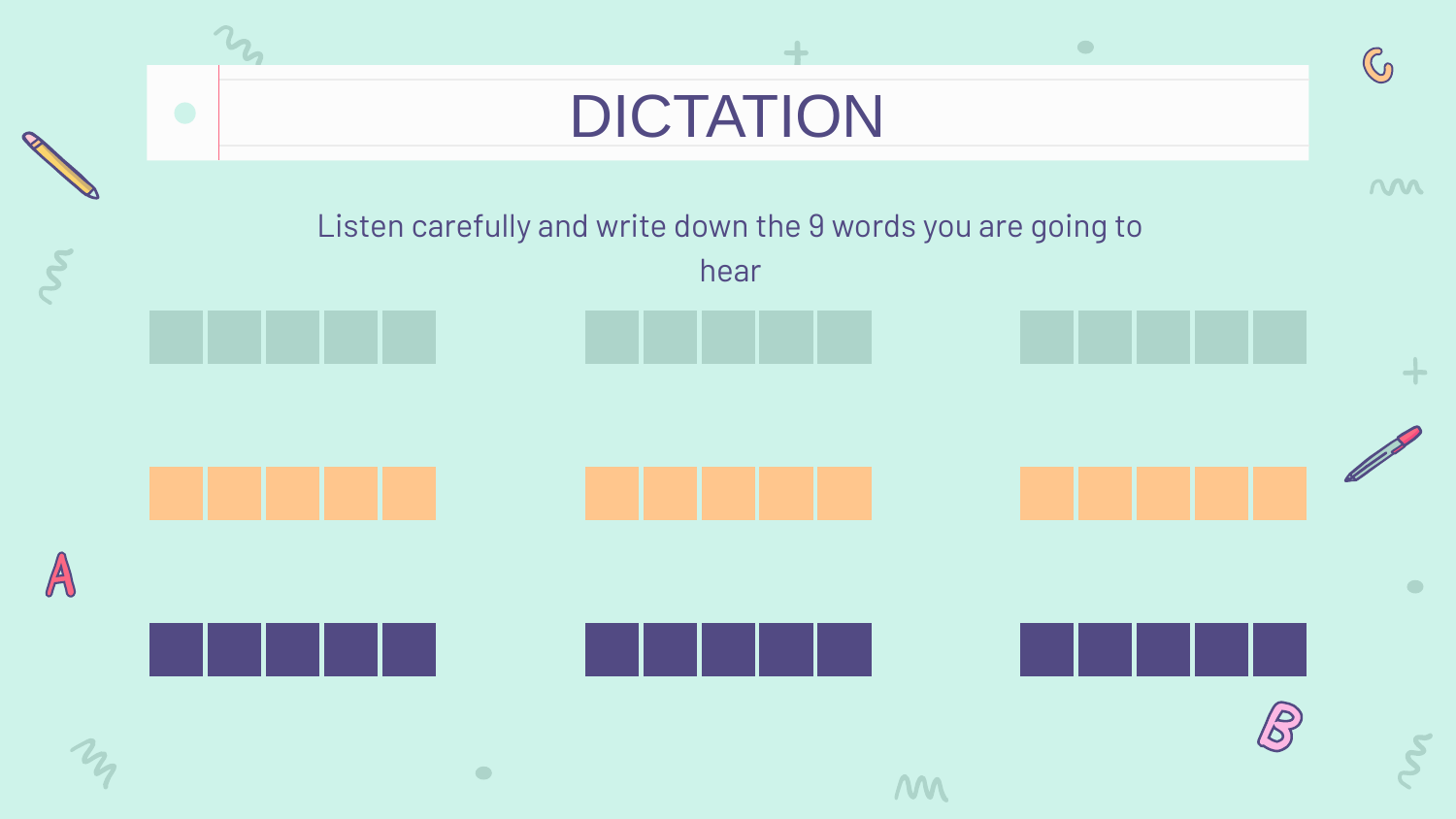

# DICTATION
Listen carefully and write down the 9 words you are going to hear